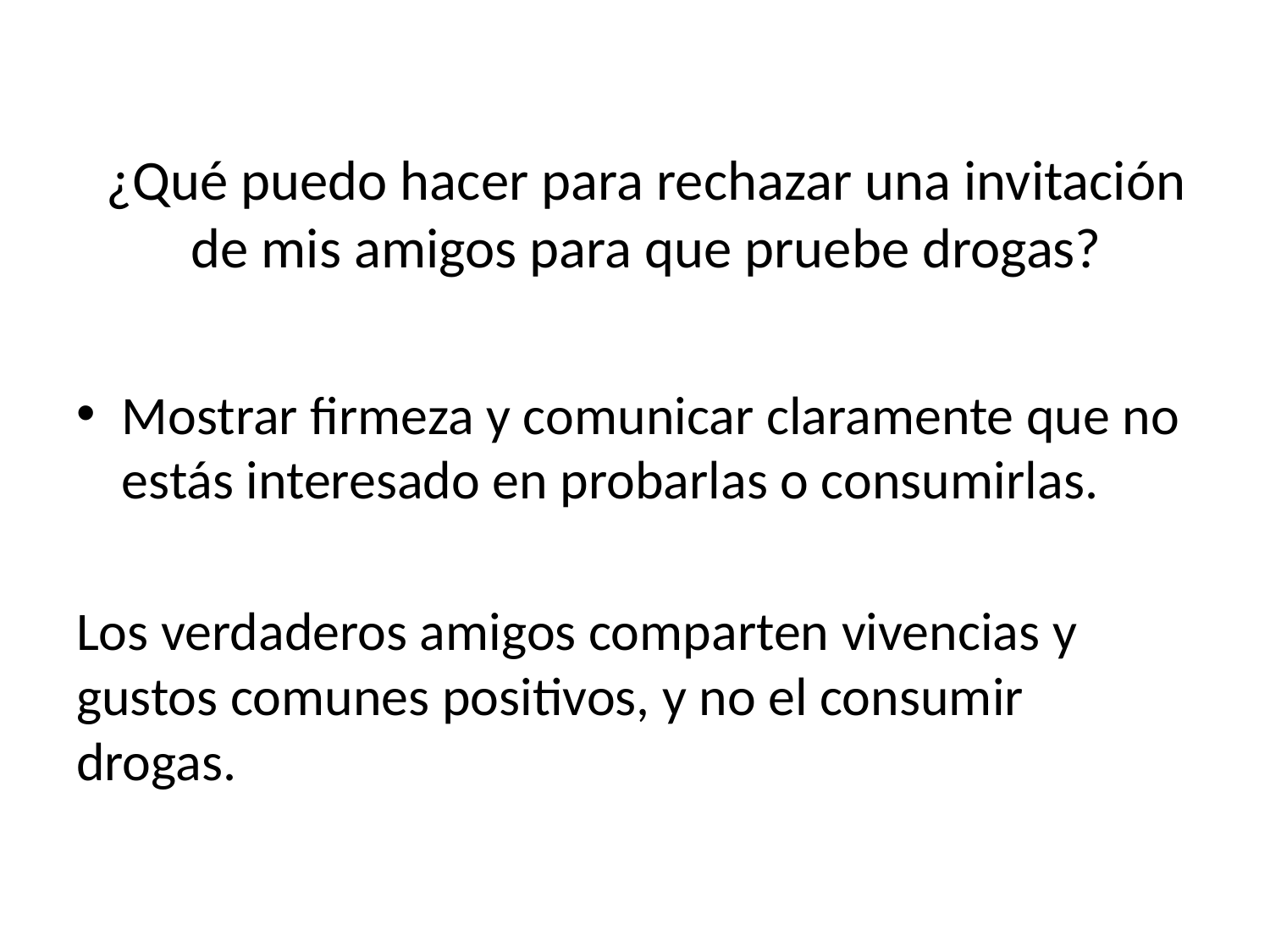

# ¿Qué puedo hacer para rechazar una invitación de mis amigos para que pruebe drogas?

Mostrar firmeza y comunicar claramente que no estás interesado en probarlas o consumirlas.

Los verdaderos amigos comparten vivencias y gustos comunes positivos, y no el consumir drogas.